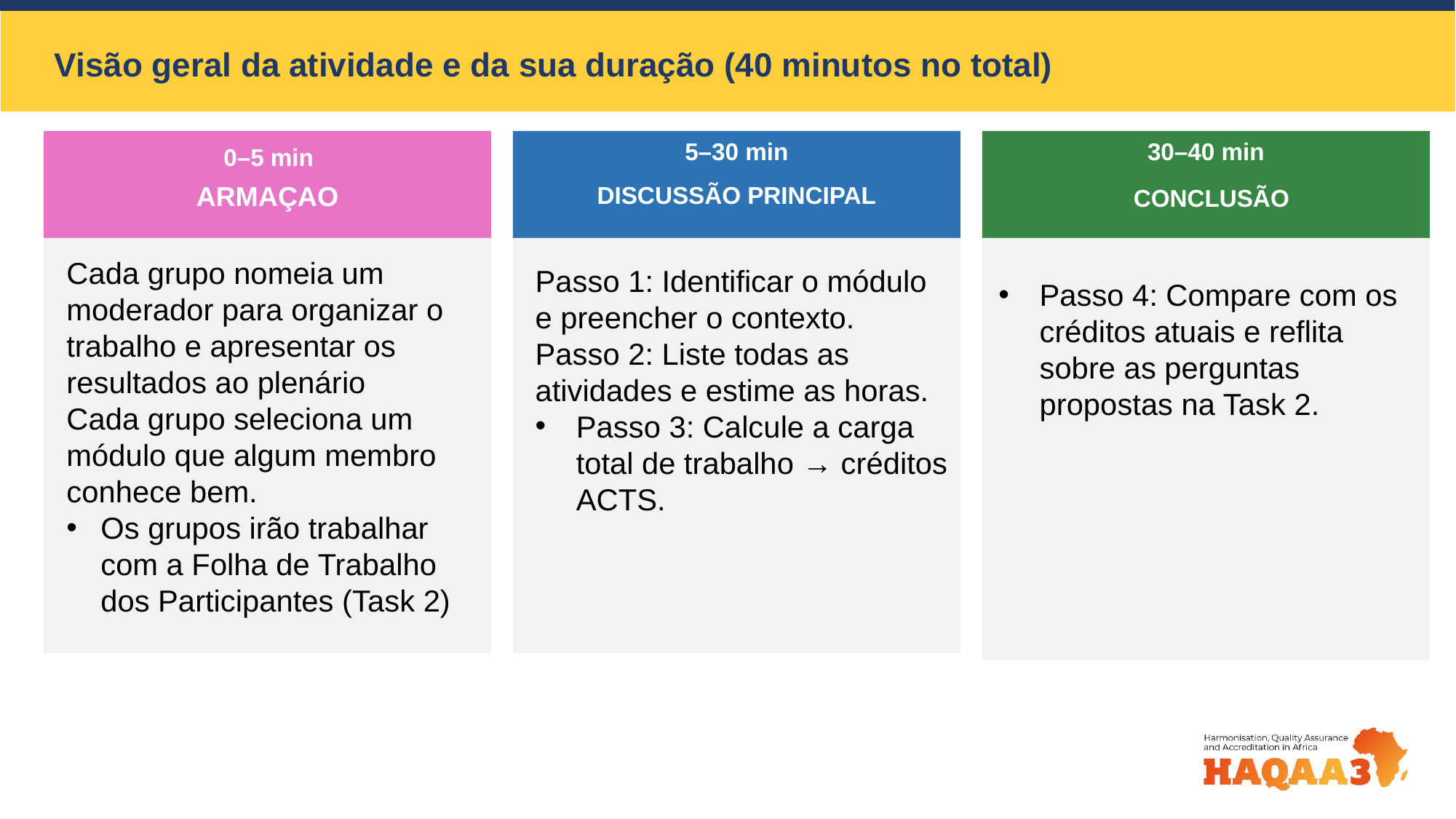

Visão geral da atividade e da sua duração (40 minutos no total)

5–30 min

30–40 min
0–5 min
ARMAÇAO
DISCUSSÃO PRINCIPAL
CONCLUSÃO

Cada grupo nomeia um moderador para organizar o trabalho e apresentar os resultados ao plenário
Cada grupo seleciona um módulo que algum membro conhece bem.
Os grupos irão trabalhar com a Folha de Trabalho dos Participantes (Task 2)
Passo 1: Identificar o módulo e preencher o contexto.
Passo 2: Liste todas as atividades e estime as horas.
Passo 3: Calcule a carga total de trabalho → créditos ACTS.
Passo 4: Compare com os créditos atuais e reflita sobre as perguntas propostas na Task 2.